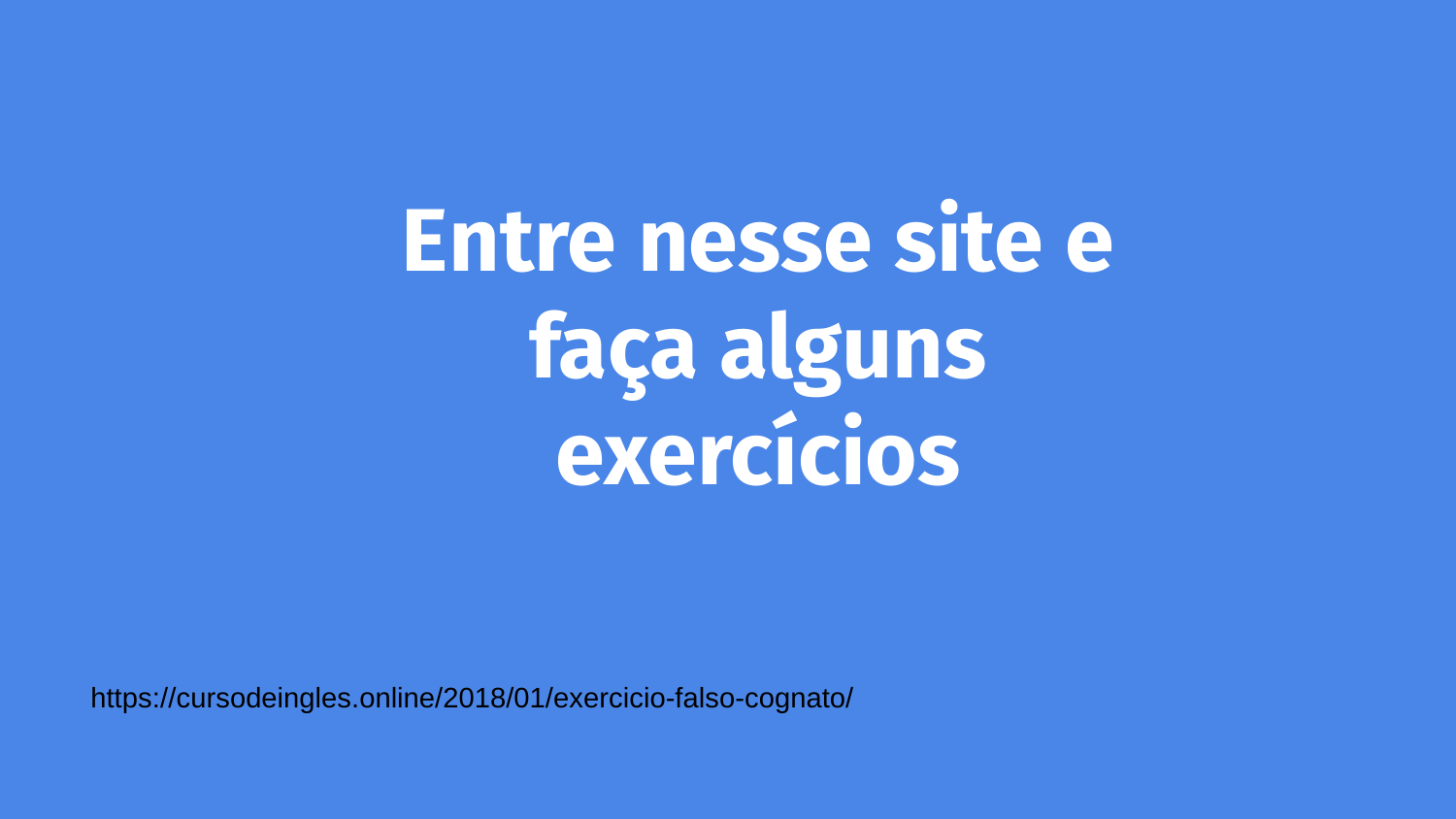

Entre nesse site e faça alguns exercícios
https://cursodeingles.online/2018/01/exercicio-falso-cognato/